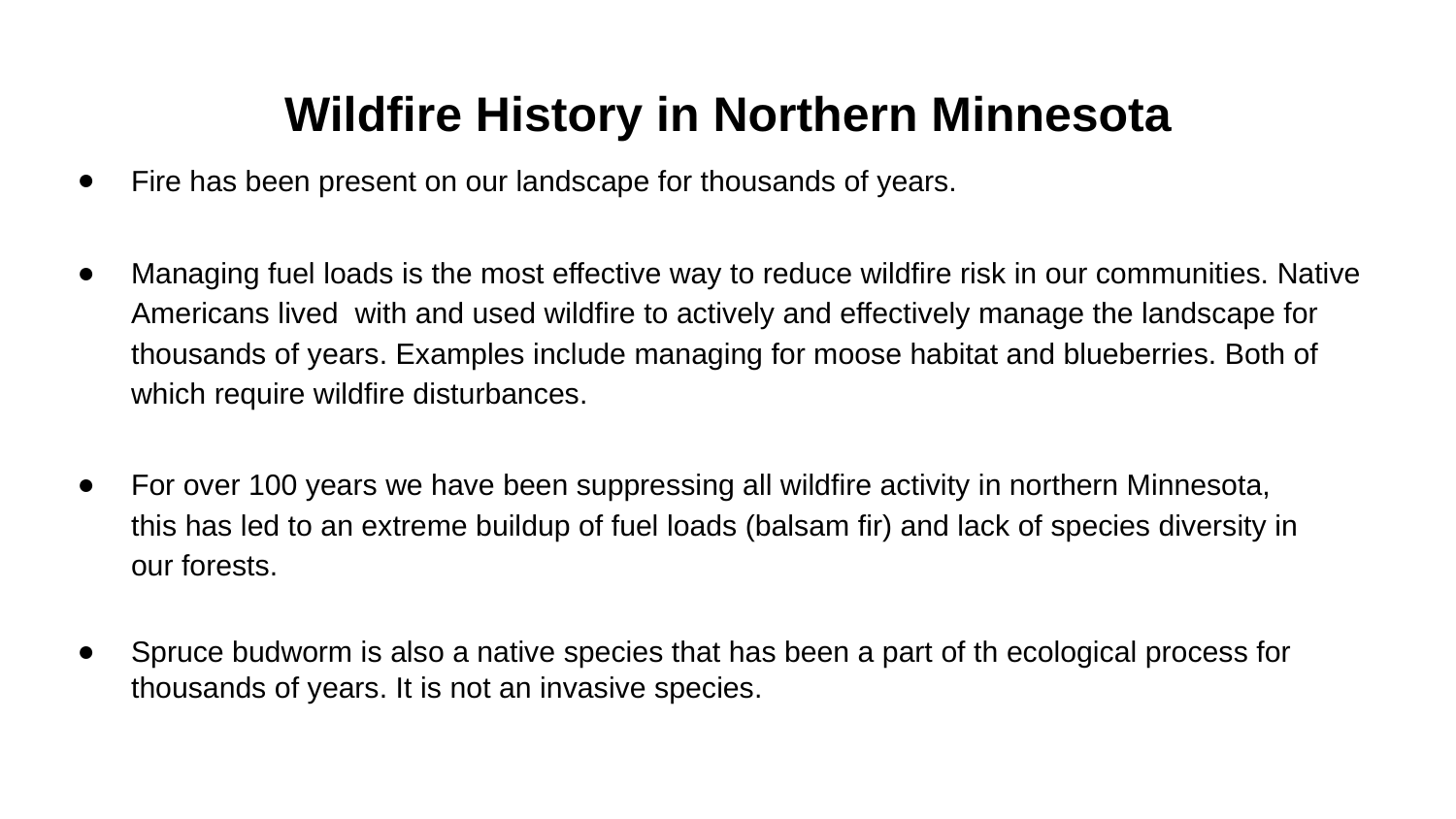

# Wildfire History in Northern Minnesota
Fire has been present on our landscape for thousands of years.

Managing fuel loads is the most effective way to reduce wildfire risk in our communities. Native Americans lived  with and used wildfire to actively and effectively manage the landscape for thousands of years. Examples include managing for moose habitat and blueberries. Both of which require wildfire disturbances.

For over 100 years we have been suppressing all wildfire activity in northern Minnesota, this has led to an extreme buildup of fuel loads (balsam fir) and lack of species diversity in our forests.

Spruce budworm is also a native species that has been a part of th ecological process for thousands of years. It is not an invasive species.